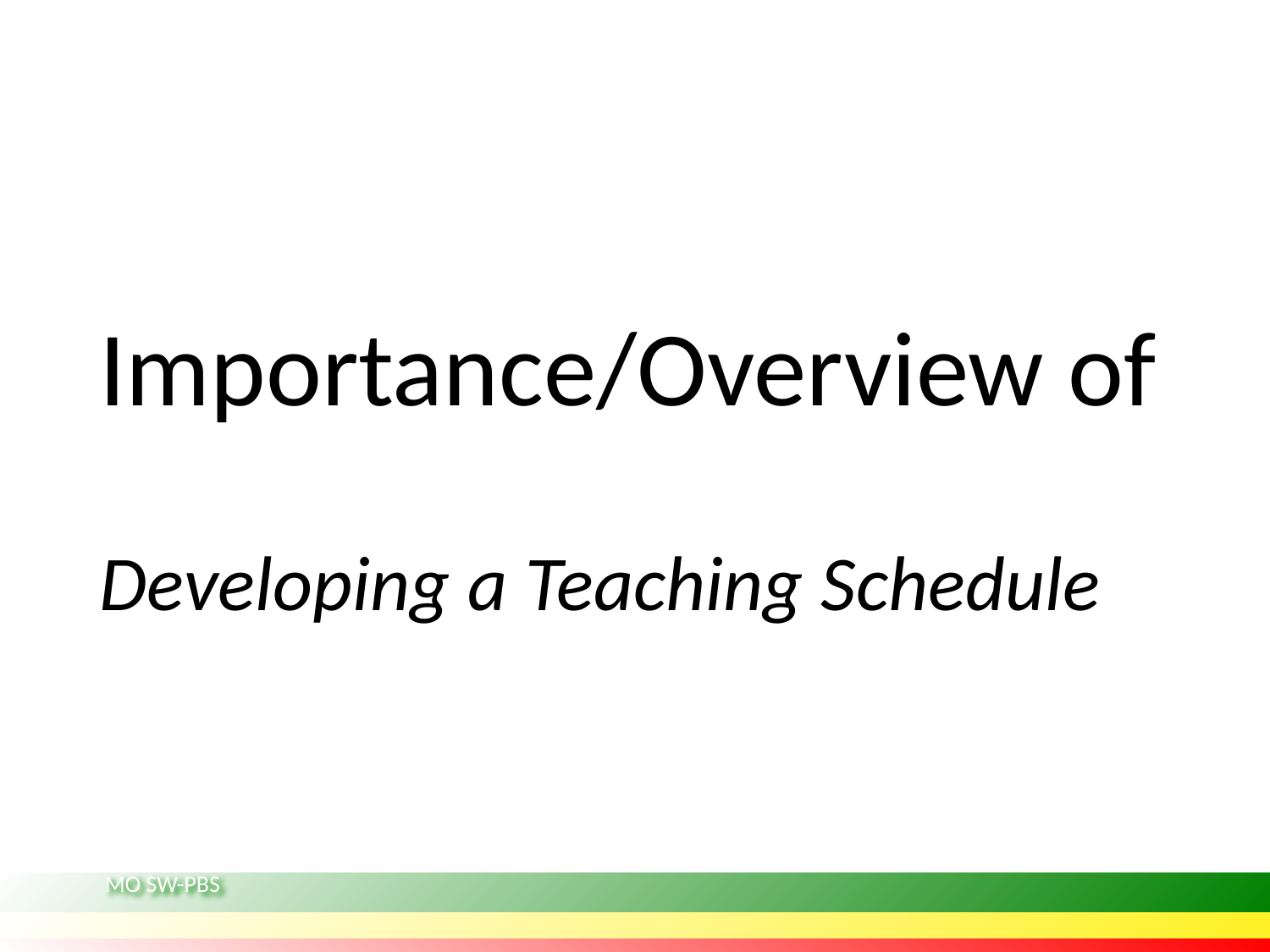

# Importance/Overview of Developing a Teaching Schedule